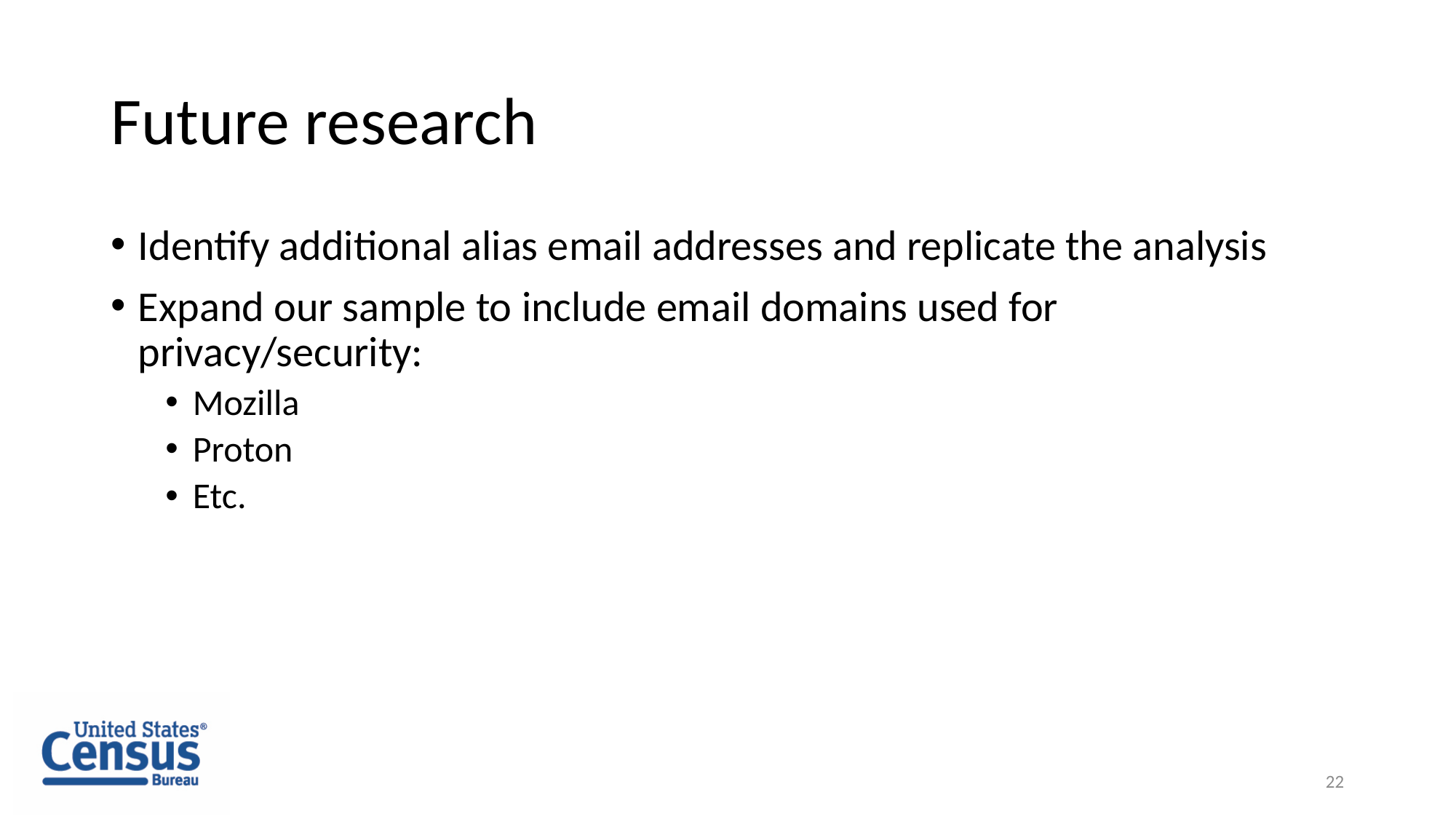

# Future research
Identify additional alias email addresses and replicate the analysis
Expand our sample to include email domains used for privacy/security:
Mozilla
Proton
Etc.
22